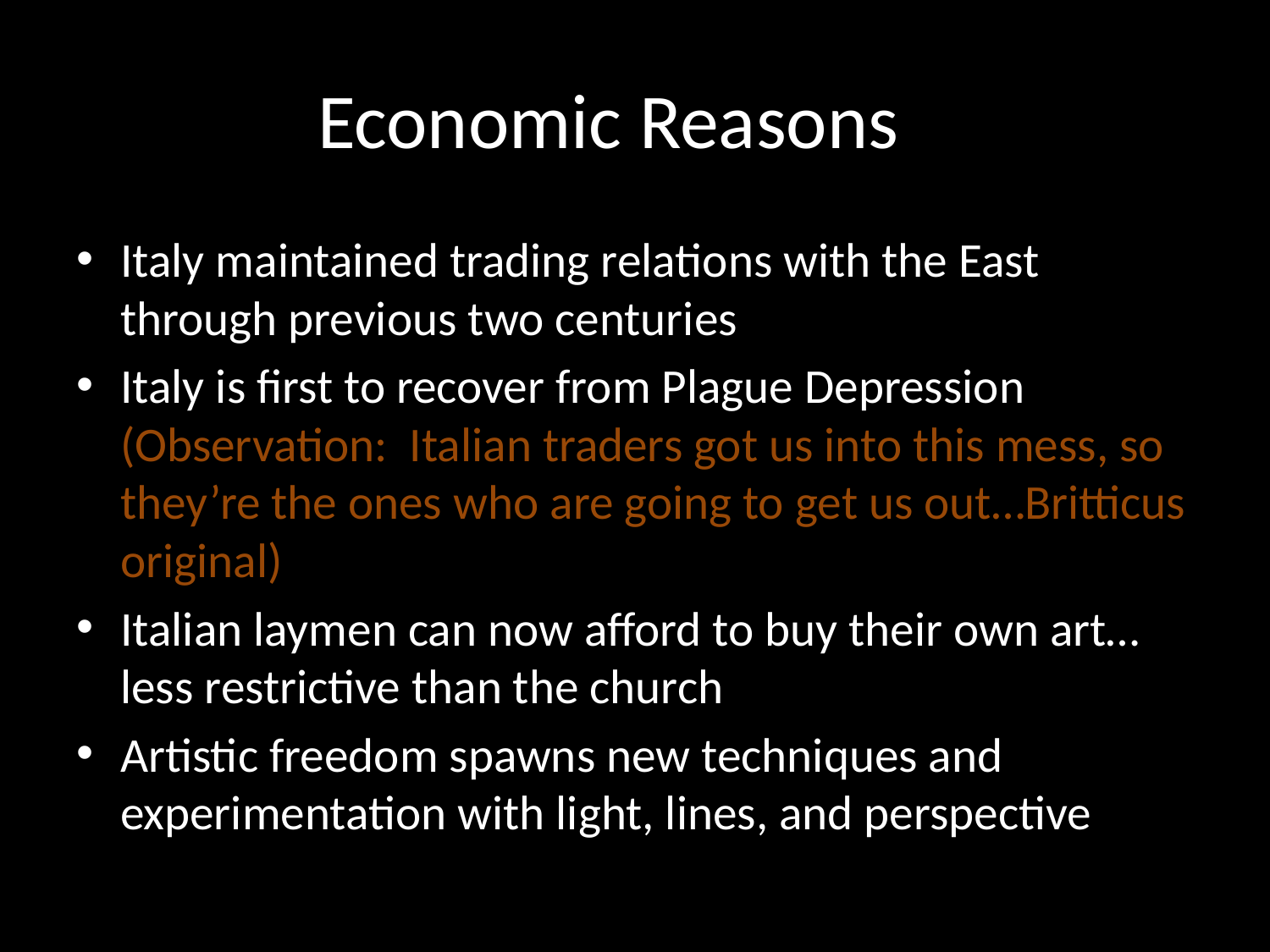

# Economic Reasons
Italy maintained trading relations with the East through previous two centuries
Italy is first to recover from Plague Depression (Observation:  Italian traders got us into this mess, so they’re the ones who are going to get us out…Britticus original)
Italian laymen can now afford to buy their own art…less restrictive than the church
Artistic freedom spawns new techniques and experimentation with light, lines, and perspective